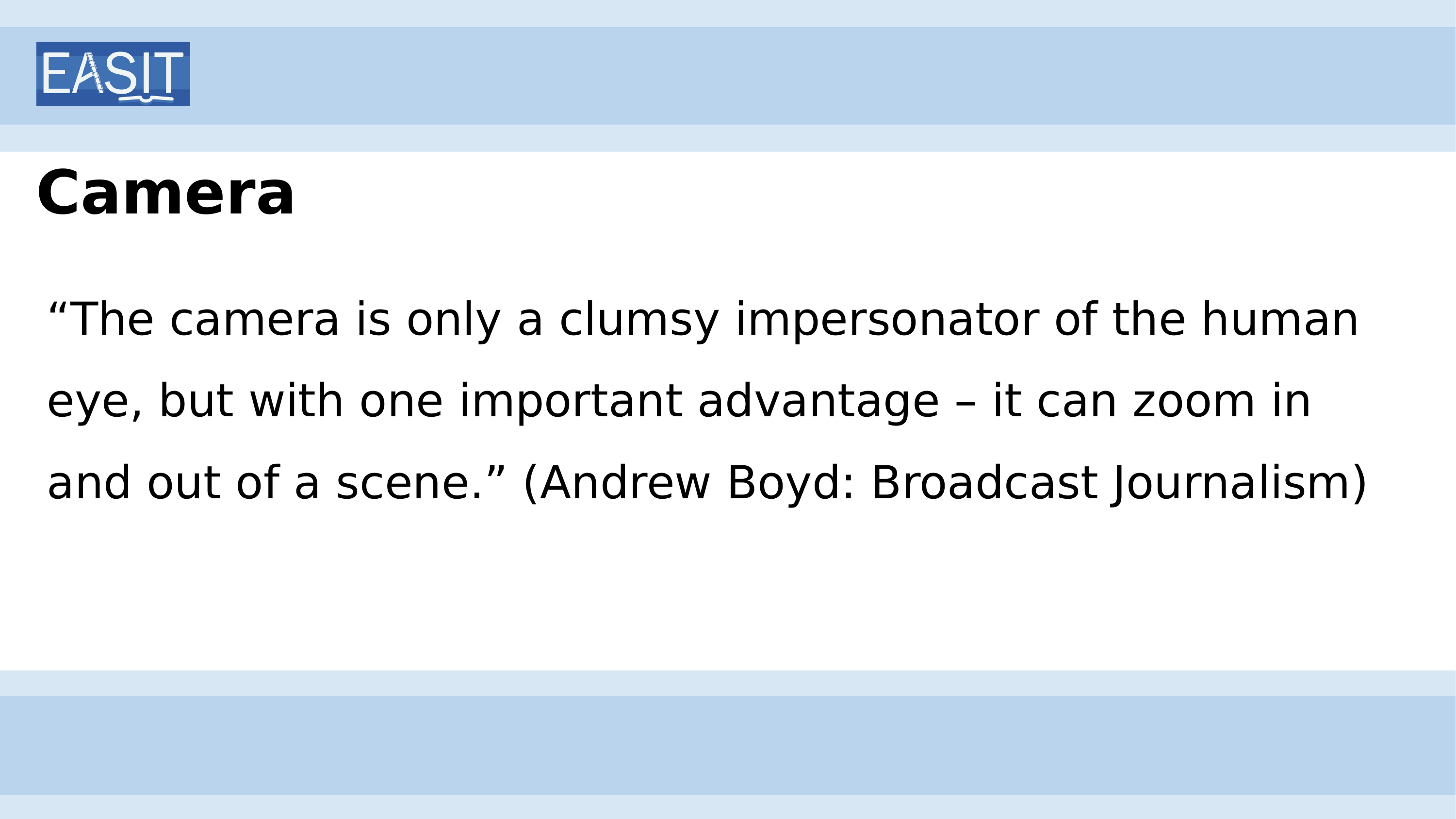

# Camera
“The camera is only a clumsy impersonator of the human eye, but with one important advantage – it can zoom in and out of a scene.” (Andrew Boyd: Broadcast Journalism)